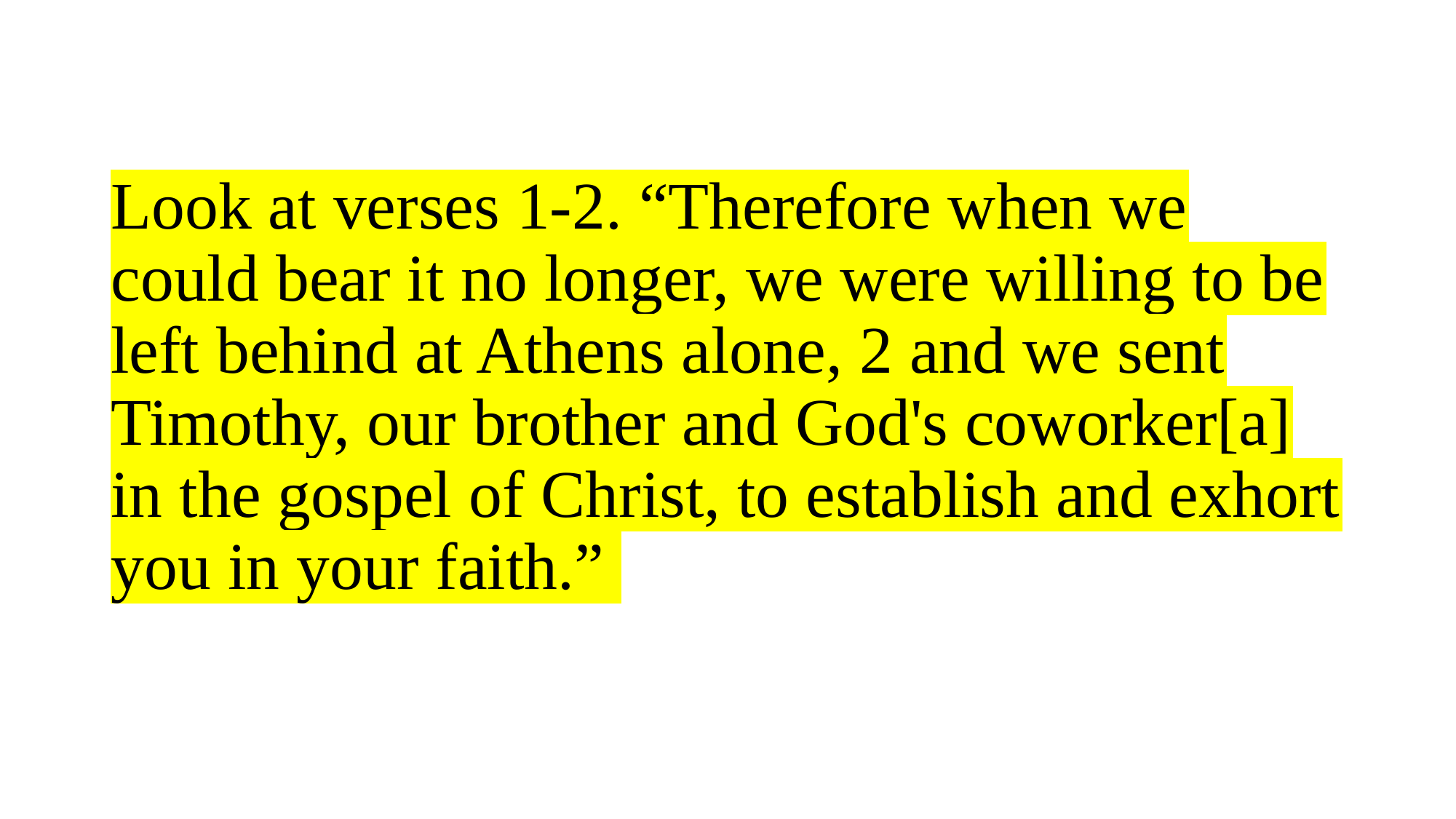

# Look at verses 1-2. “Therefore when we could bear it no longer, we were willing to be left behind at Athens alone, 2 and we sent Timothy, our brother and God's coworker[a] in the gospel of Christ, to establish and exhort you in your faith.”